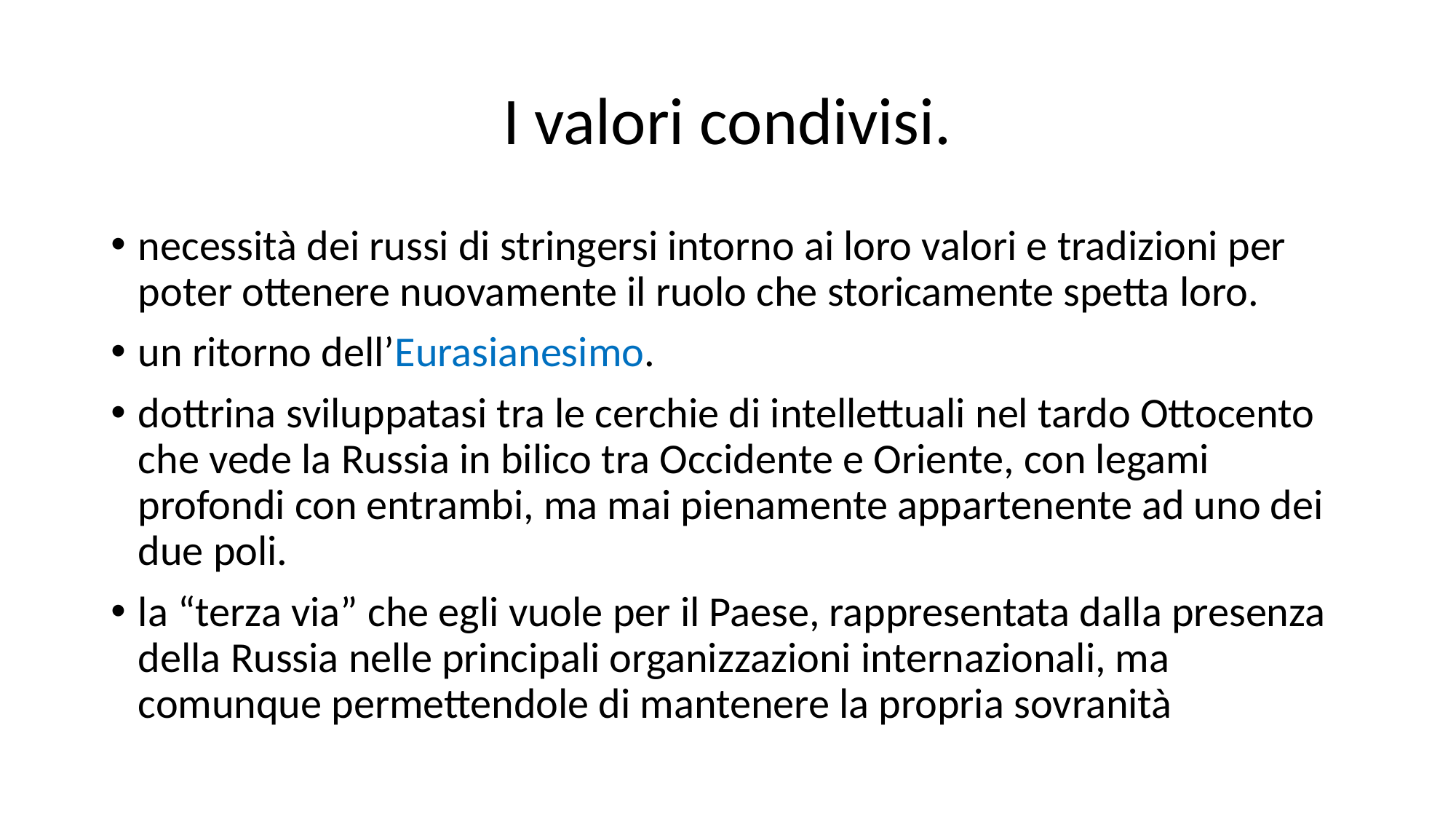

# I valori condivisi.
necessità dei russi di stringersi intorno ai loro valori e tradizioni per poter ottenere nuovamente il ruolo che storicamente spetta loro.
un ritorno dell’Eurasianesimo.
dottrina sviluppatasi tra le cerchie di intellettuali nel tardo Ottocento che vede la Russia in bilico tra Occidente e Oriente, con legami profondi con entrambi, ma mai pienamente appartenente ad uno dei due poli.
la “terza via” che egli vuole per il Paese, rappresentata dalla presenza della Russia nelle principali organizzazioni internazionali, ma comunque permettendole di mantenere la propria sovranità